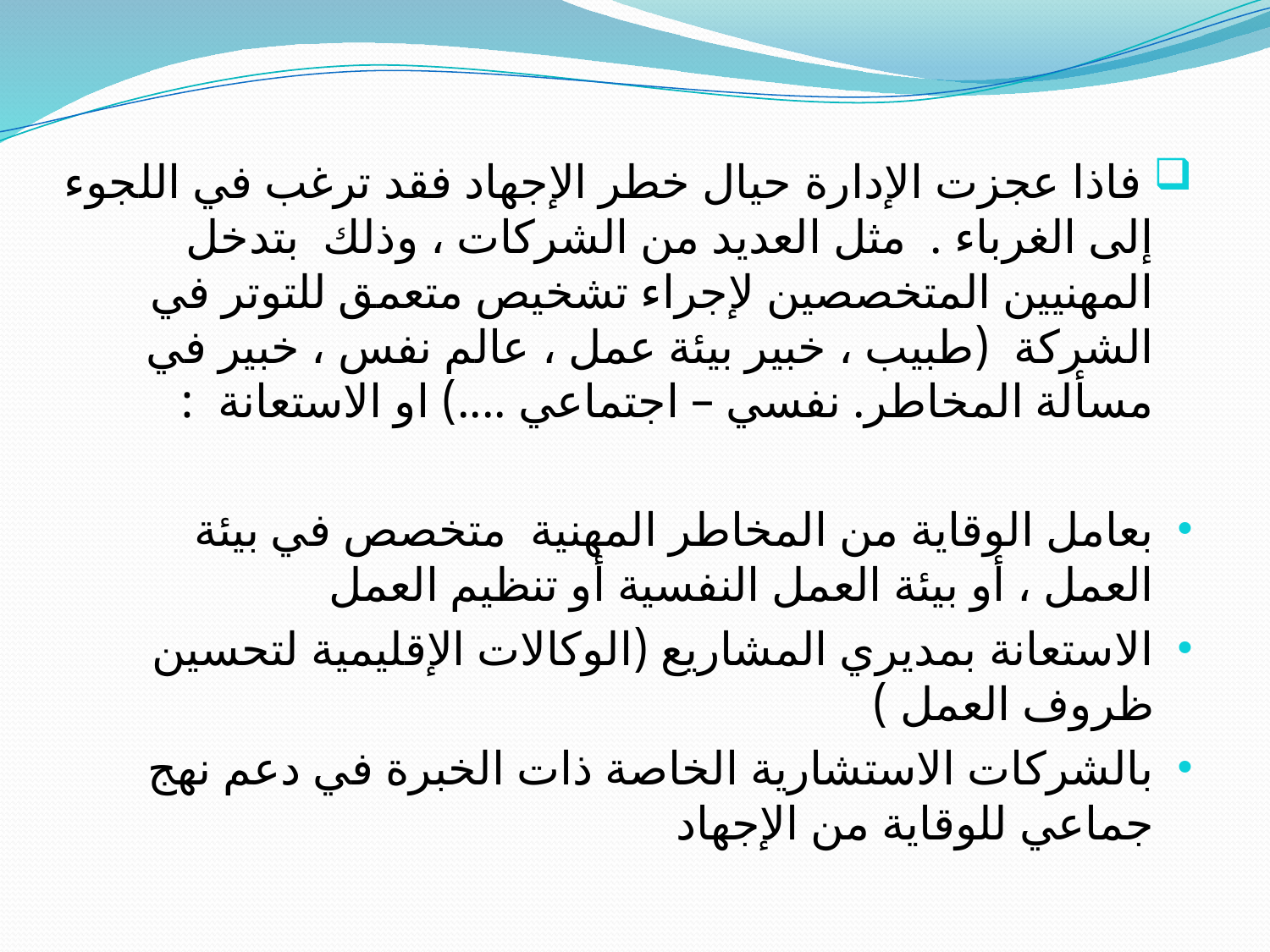

فاذا عجزت الإدارة حيال خطر الإجهاد فقد ترغب في اللجوء إلى الغرباء .  مثل العديد من الشركات ، وذلك  بتدخل  المهنيين المتخصصين لإجراء تشخيص متعمق للتوتر في الشركة  (طبيب ، خبير بيئة عمل ، عالم نفس ، خبير في مسألة المخاطر. نفسي – اجتماعي ....) او الاستعانة  :

بعامل الوقاية من المخاطر المهنية  متخصص في بيئة العمل ، أو بيئة العمل النفسية أو تنظيم العمل
الاستعانة بمديري المشاريع (الوكالات الإقليمية لتحسين ظروف العمل )
بالشركات الاستشارية الخاصة ذات الخبرة في دعم نهج جماعي للوقاية من الإجهاد